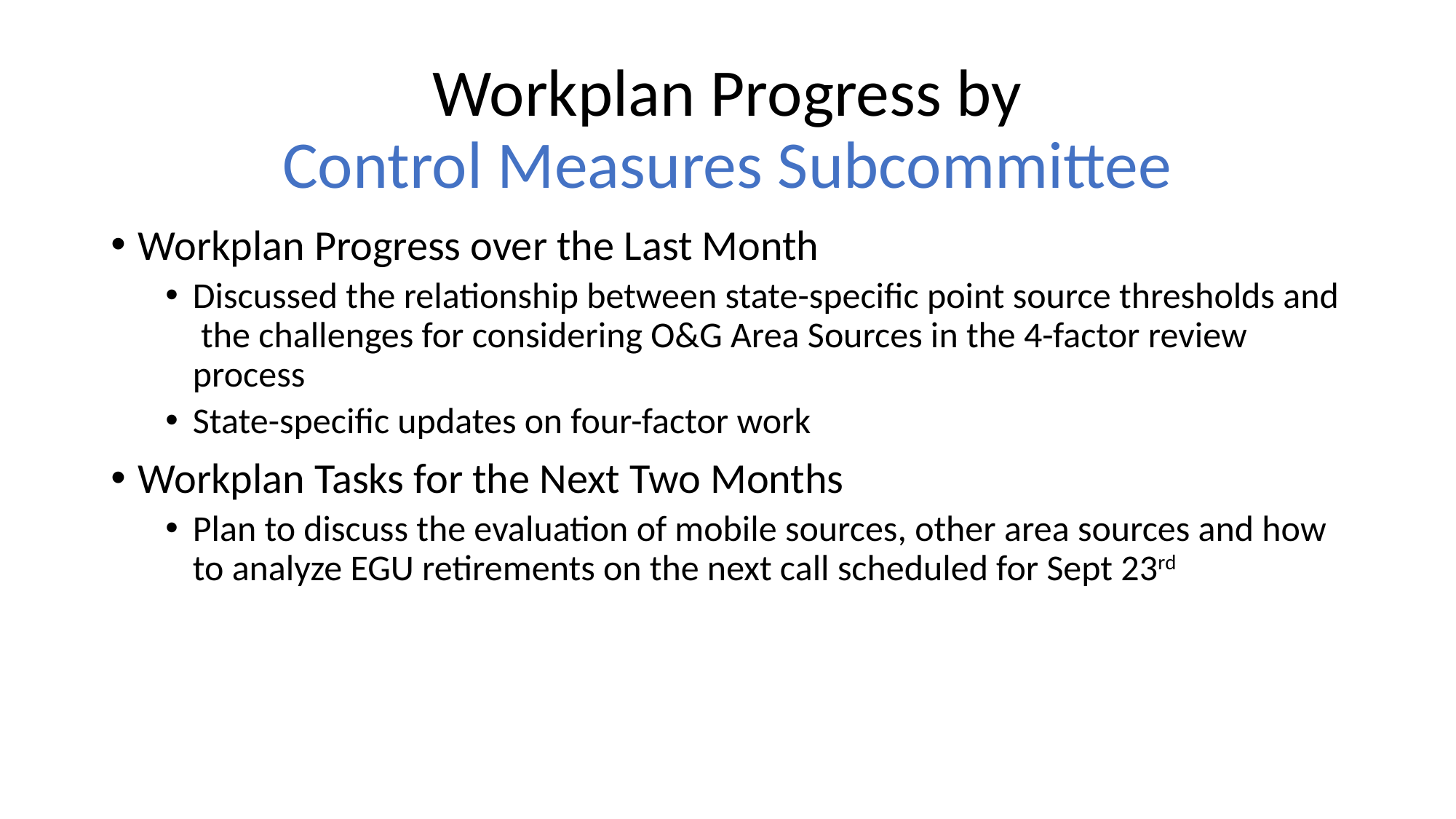

# Workplan Progress by Control Measures Subcommittee
Workplan Progress over the Last Month
Discussed the relationship between state-specific point source thresholds and  the challenges for considering O&G Area Sources in the 4-factor review process
State-specific updates on four-factor work
Workplan Tasks for the Next Two Months
Plan to discuss the evaluation of mobile sources, other area sources and how to analyze EGU retirements on the next call scheduled for Sept 23rd